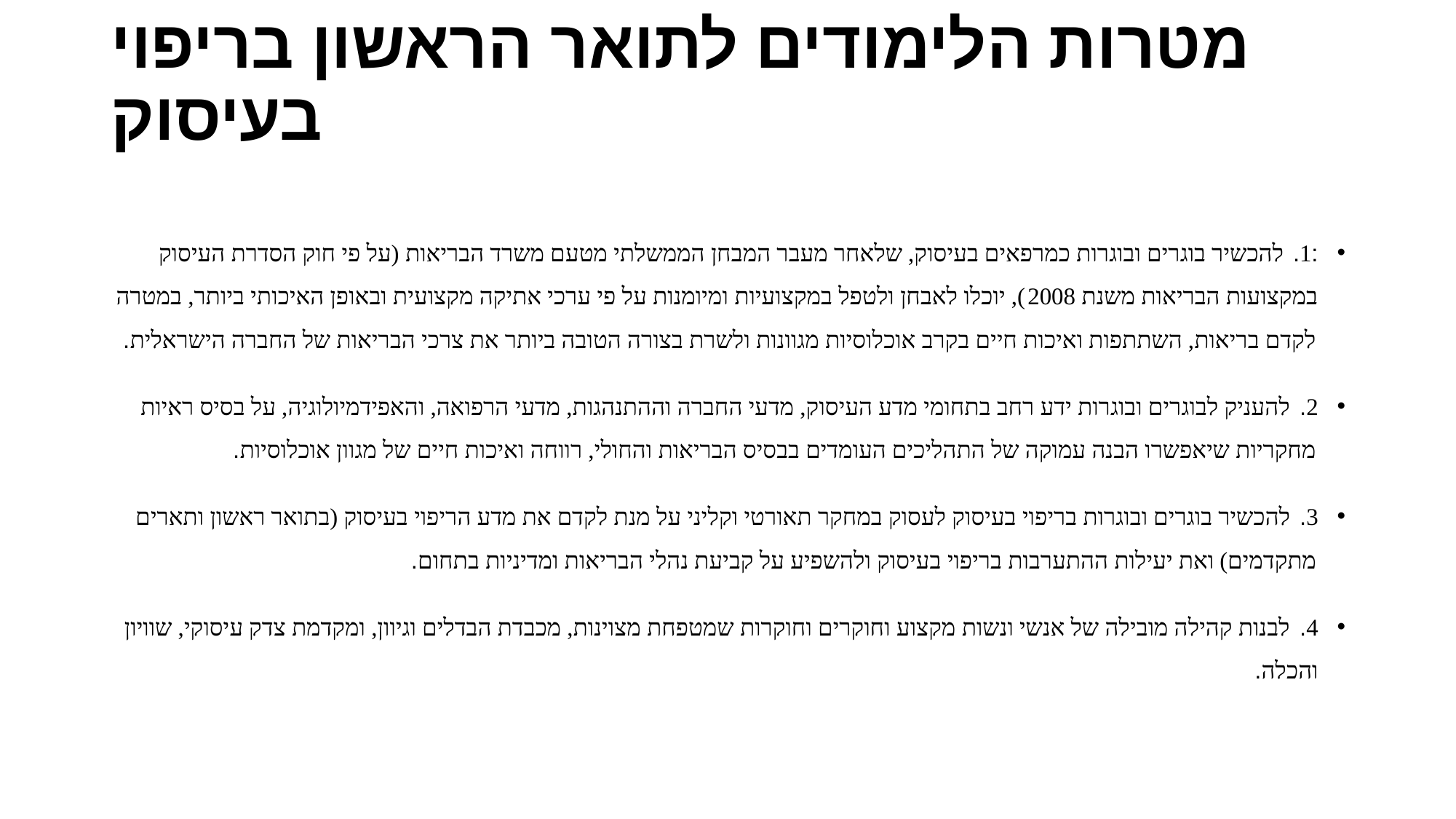

# מטרות הלימודים לתואר הראשון בריפוי בעיסוק
:1. להכשיר בוגרים ובוגרות כמרפאים בעיסוק, שלאחר מעבר המבחן הממשלתי מטעם משרד הבריאות (על פי חוק הסדרת העיסוק במקצועות הבריאות משנת 2008), יוכלו לאבחן ולטפל במקצועיות ומיומנות על פי ערכי אתיקה מקצועית ובאופן האיכותי ביותר, במטרה לקדם בריאות, השתתפות ואיכות חיים בקרב אוכלוסיות מגוונות ולשרת בצורה הטובה ביותר את צרכי הבריאות של החברה הישראלית.
2. להעניק לבוגרים ובוגרות ידע רחב בתחומי מדע העיסוק, מדעי החברה וההתנהגות, מדעי הרפואה, והאפידמיולוגיה, על בסיס ראיות מחקריות שיאפשרו הבנה עמוקה של התהליכים העומדים בבסיס הבריאות והחולי, רווחה ואיכות חיים של מגוון אוכלוסיות.
3. להכשיר בוגרים ובוגרות בריפוי בעיסוק לעסוק במחקר תאורטי וקליני על מנת לקדם את מדע הריפוי בעיסוק (בתואר ראשון ותארים מתקדמים) ואת יעילות ההתערבות בריפוי בעיסוק ולהשפיע על קביעת נהלי הבריאות ומדיניות בתחום.
4. לבנות קהילה מובילה של אנשי ונשות מקצוע וחוקרים וחוקרות שמטפחת מצוינות, מכבדת הבדלים וגיוון, ומקדמת צדק עיסוקי, שוויון והכלה.